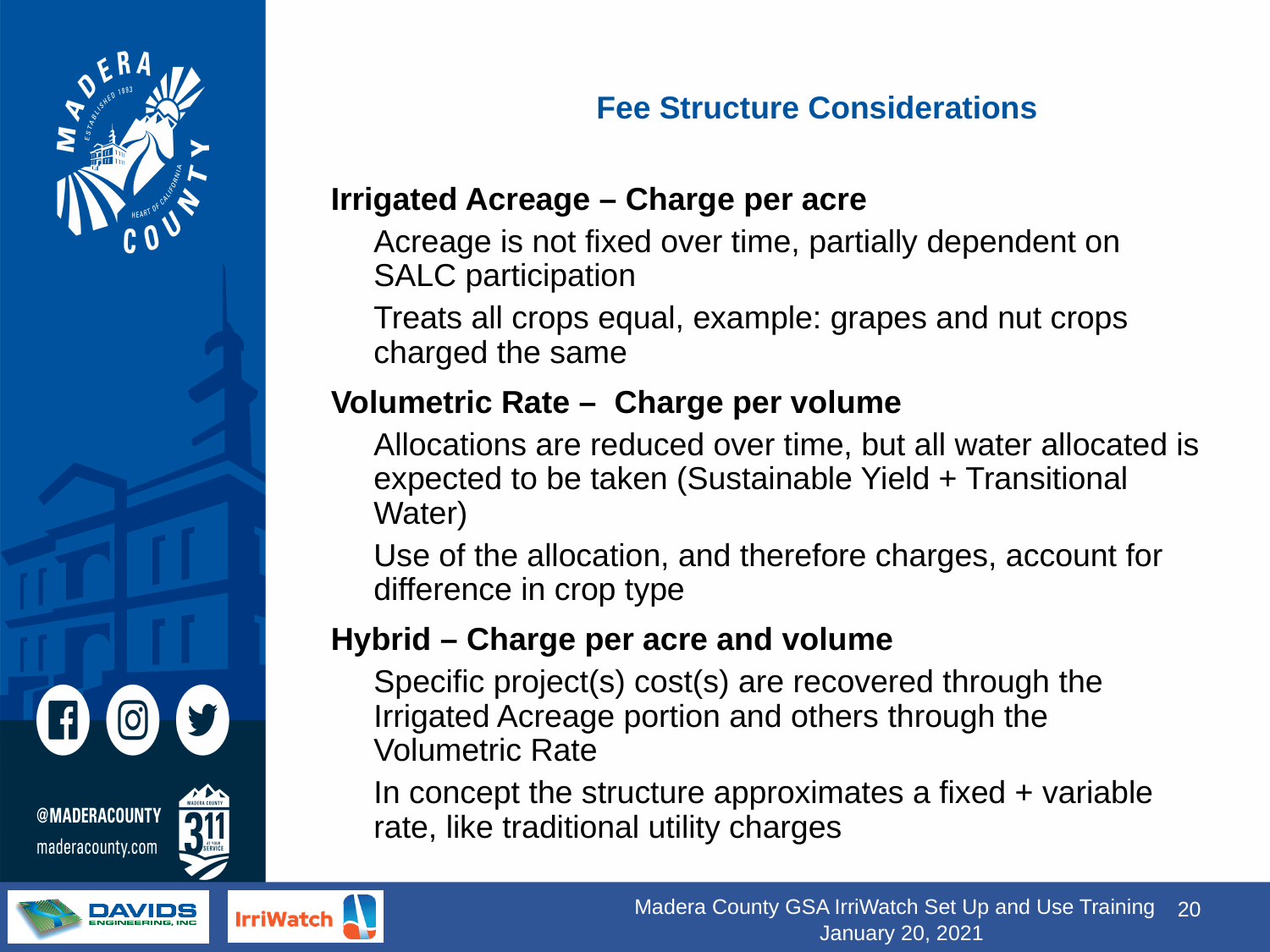

Fee Structure Considerations

Irrigated Acreage – Charge per acre
Acreage is not fixed over time, partially dependent on SALC participation
Treats all crops equal, example: grapes and nut crops charged the same
Volumetric Rate –  Charge per volume
Allocations are reduced over time, but all water allocated is expected to be taken (Sustainable Yield + Transitional Water)
Use of the allocation, and therefore charges, account for difference in crop type
Hybrid – Charge per acre and volume
Specific project(s) cost(s) are recovered through the Irrigated Acreage portion and others through the Volumetric Rate
In concept the structure approximates a fixed + variable rate, like traditional utility charges

20